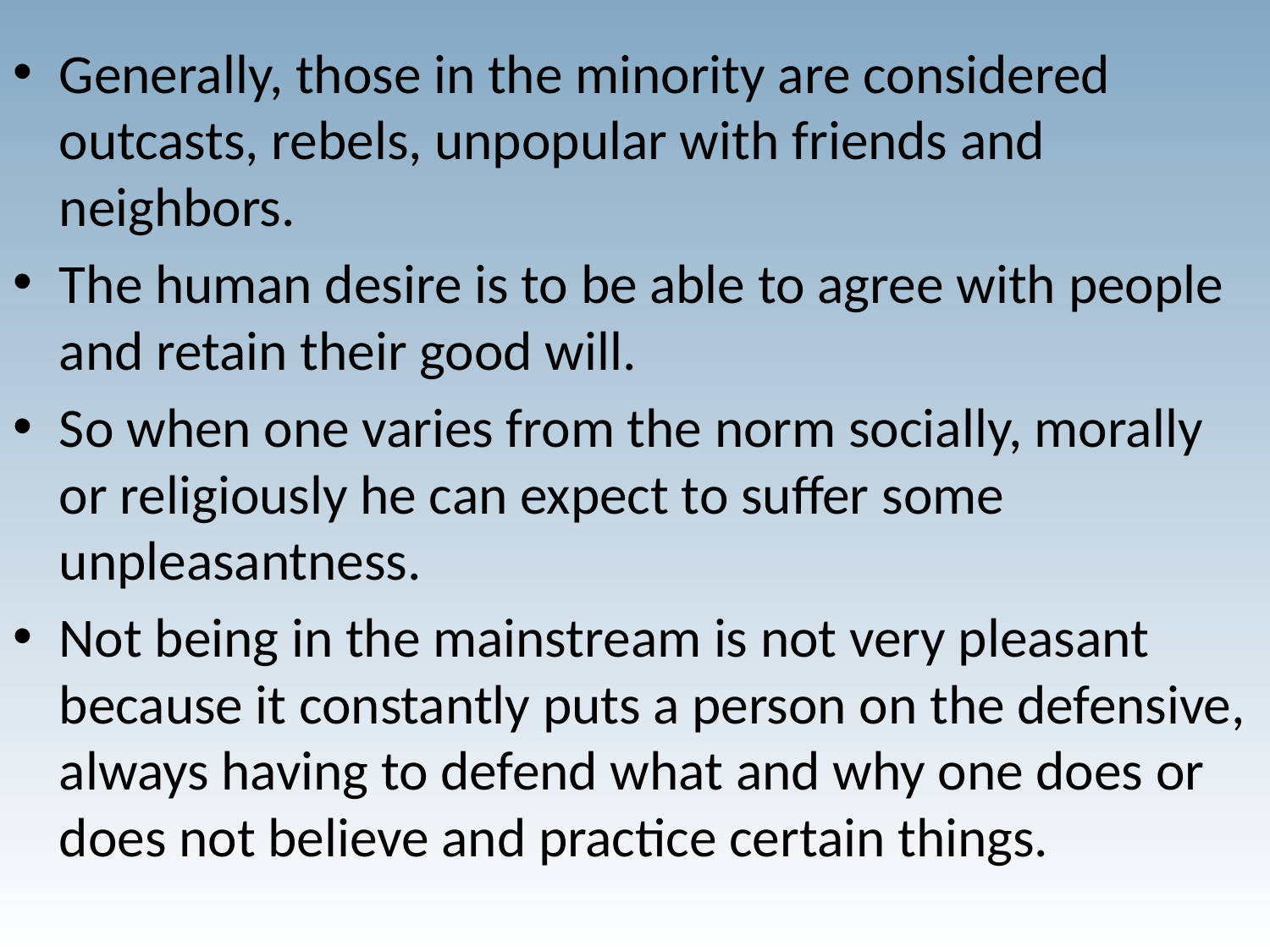

Generally, those in the minority are considered outcasts, rebels, unpopular with friends and neighbors.
The human desire is to be able to agree with people and retain their good will.
So when one varies from the norm socially, morally or religiously he can expect to suffer some unpleasantness.
Not being in the mainstream is not very pleasant because it constantly puts a person on the defensive, always having to defend what and why one does or does not believe and practice certain things.